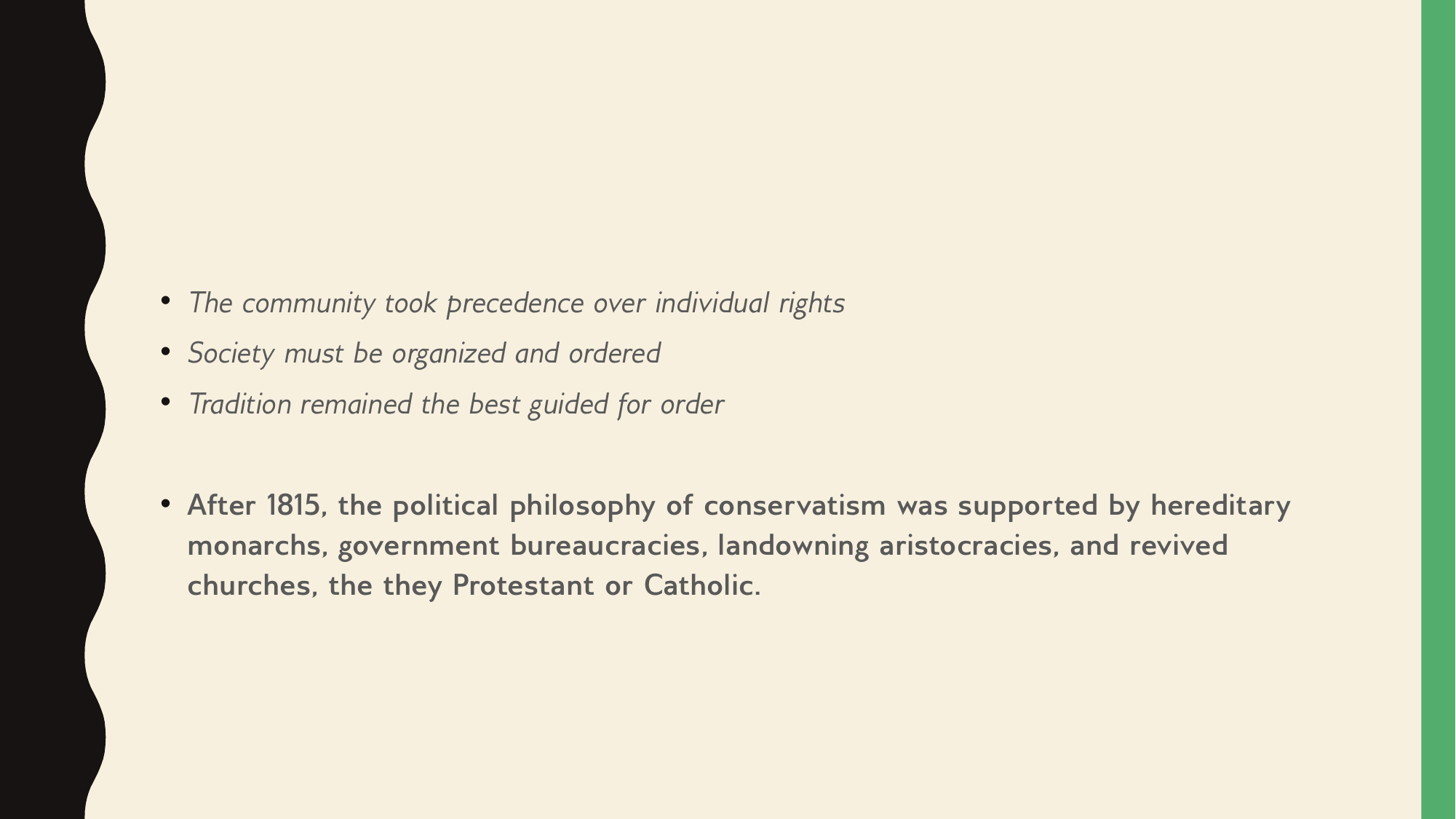

#
The community took precedence over individual rights
Society must be organized and ordered
Tradition remained the best guided for order

After 1815, the political philosophy of conservatism was supported by hereditary monarchs, government bureaucracies, landowning aristocracies, and revived churches, the they Protestant or Catholic.